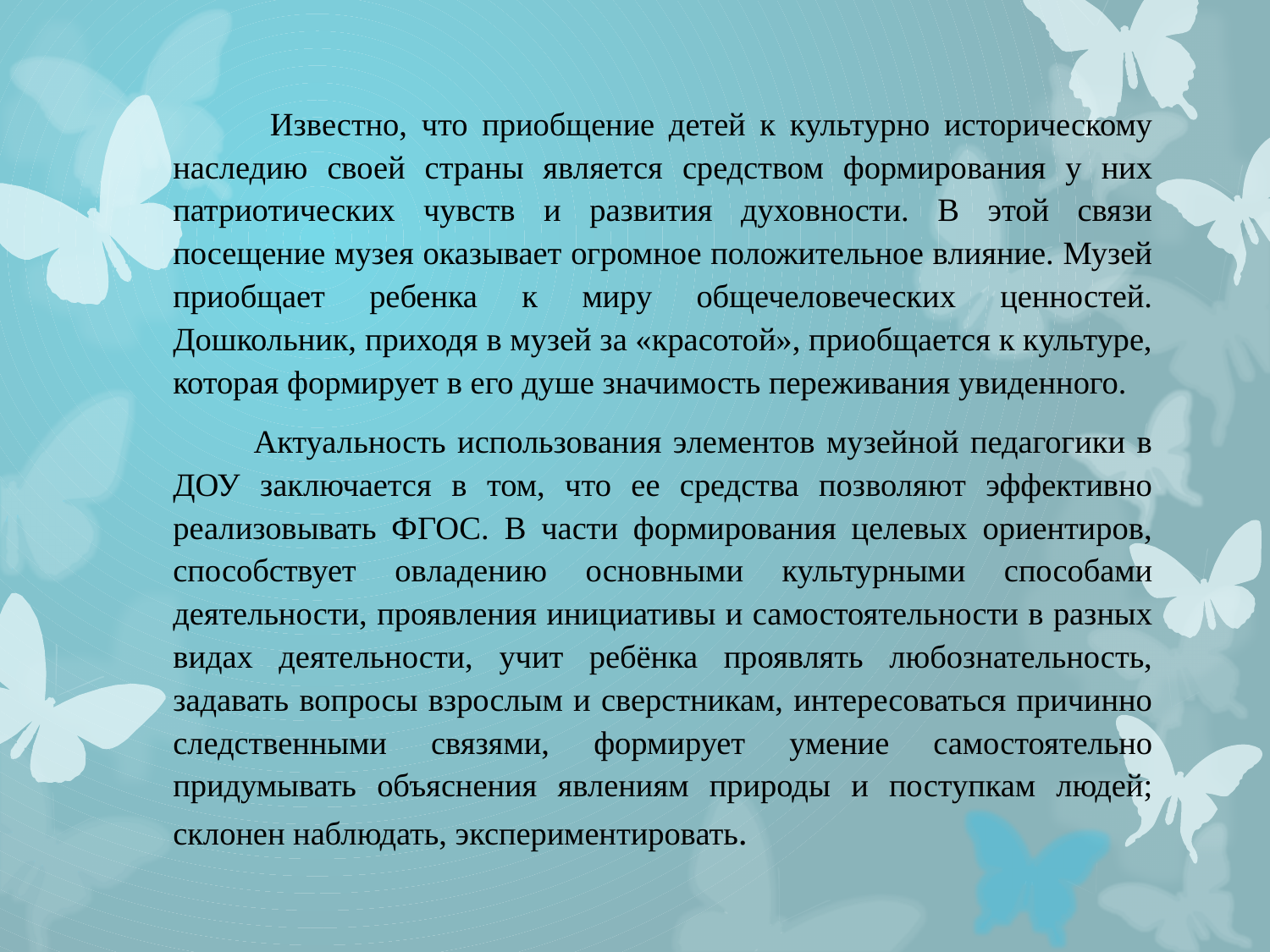

Известно, что приобщение детей к культурно историческому наследию своей страны является средством формирования у них патриотических чувств и развития духовности. В этой связи посещение музея оказывает огромное положительное влияние. Музей приобщает ребенка к миру общечеловеческих ценностей. Дошкольник, приходя в музей за «красотой», приобщается к культуре, которая формирует в его душе значимость переживания увиденного.
           Актуальность использования элементов музейной педагогики в ДОУ заключается в том, что ее средства позволяют эффективно реализовывать ФГОС. В части формирования целевых ориентиров, способствует овладению основными культурными способами деятельности, проявления инициативы и самостоятельности в разных видах деятельности, учит ребёнка проявлять любознательность, задавать вопросы взрослым и сверстникам, интересоваться причинно следственными связями, формирует умение самостоятельно придумывать объяснения явлениям природы и поступкам людей; склонен наблюдать, экспериментировать.